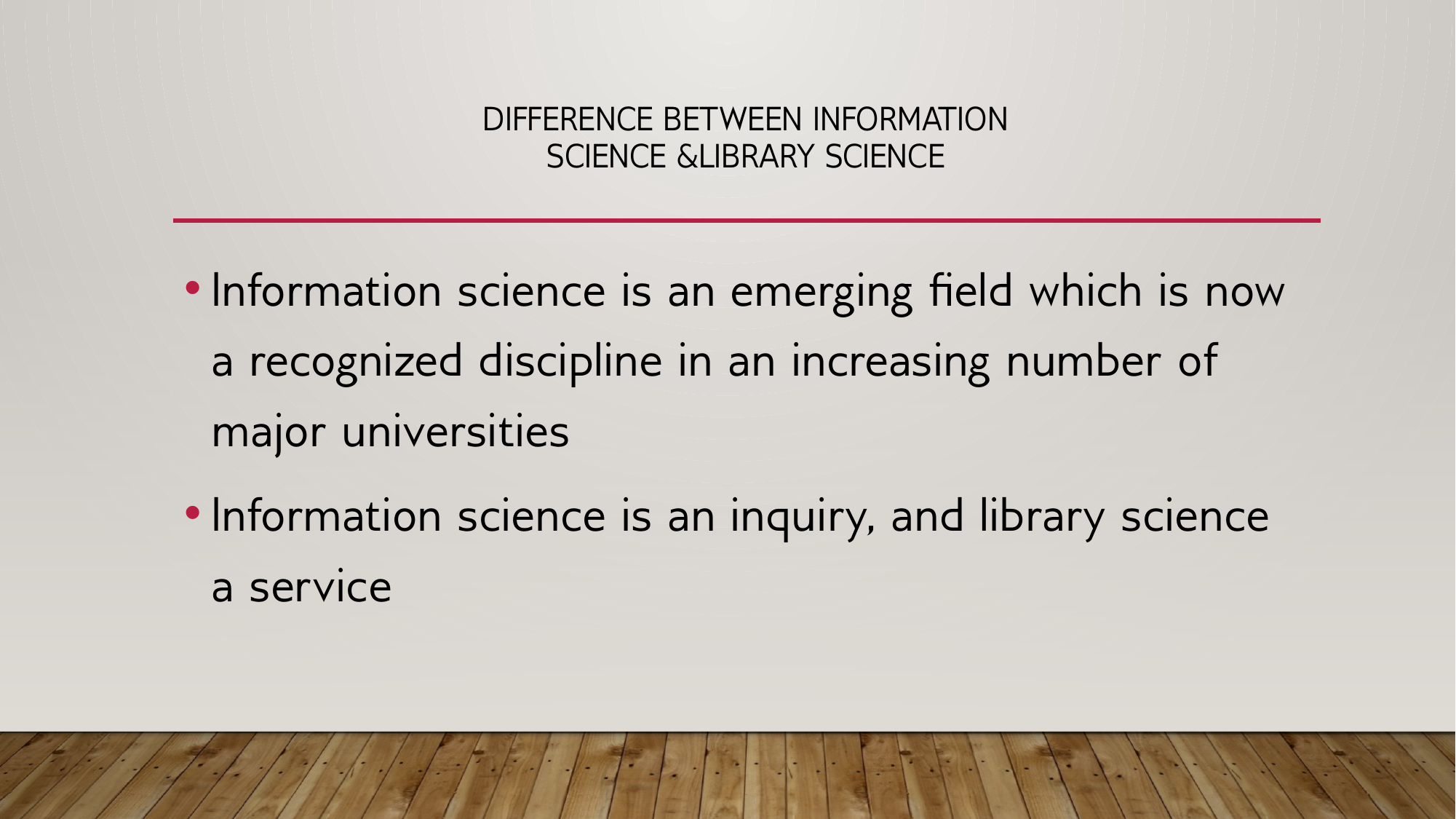

# DIFFERENCE BETWEEN INFORMATION SCIENCE &LIBRARY SCIENCE
Information science is an emerging field which is now a recognized discipline in an increasing number of major universities
Information science is an inquiry, and library science a service